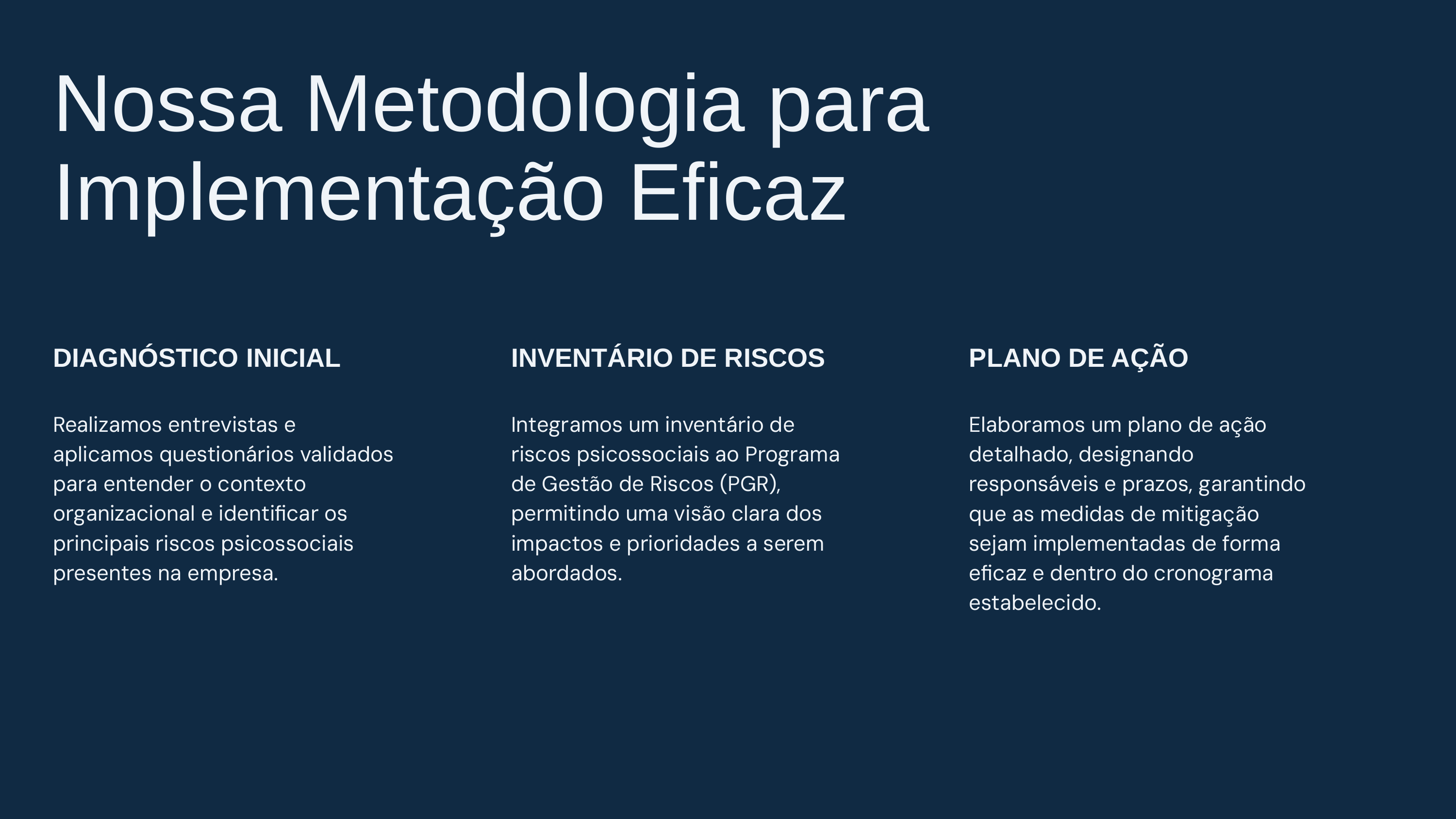

Nossa Metodologia para Implementação Eficaz
DIAGNÓSTICO INICIAL
Realizamos entrevistas e aplicamos questionários validados para entender o contexto organizacional e identificar os principais riscos psicossociais presentes na empresa.
INVENTÁRIO DE RISCOS
Integramos um inventário de riscos psicossociais ao Programa de Gestão de Riscos (PGR), permitindo uma visão clara dos impactos e prioridades a serem abordados.
PLANO DE AÇÃO
Elaboramos um plano de ação detalhado, designando responsáveis e prazos, garantindo que as medidas de mitigação sejam implementadas de forma eficaz e dentro do cronograma estabelecido.